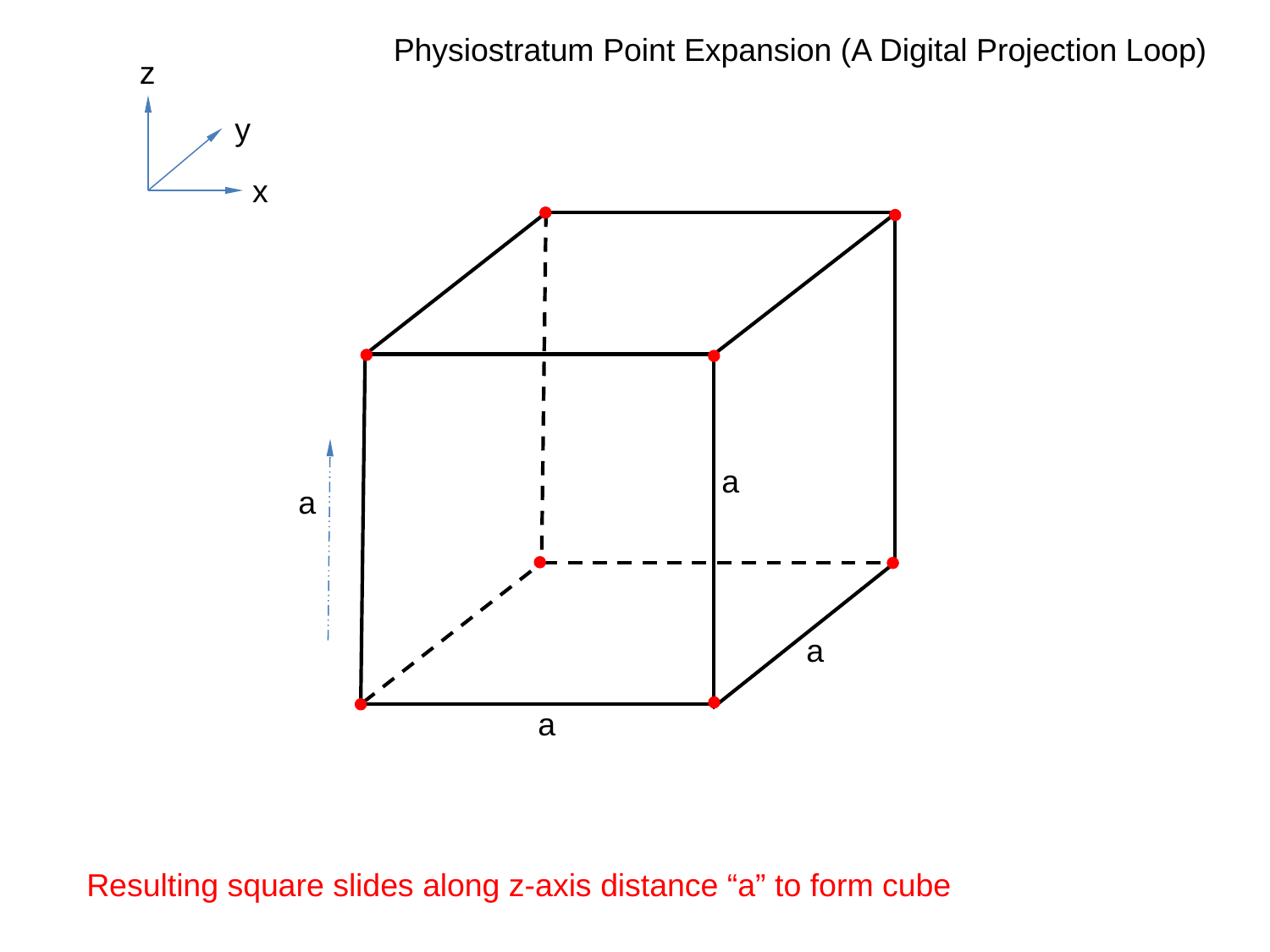

Physiostratum Point Expansion (A Digital Projection Loop)
z
y
x

a
a

a
a

Resulting square slides along z-axis distance “a” to form cube